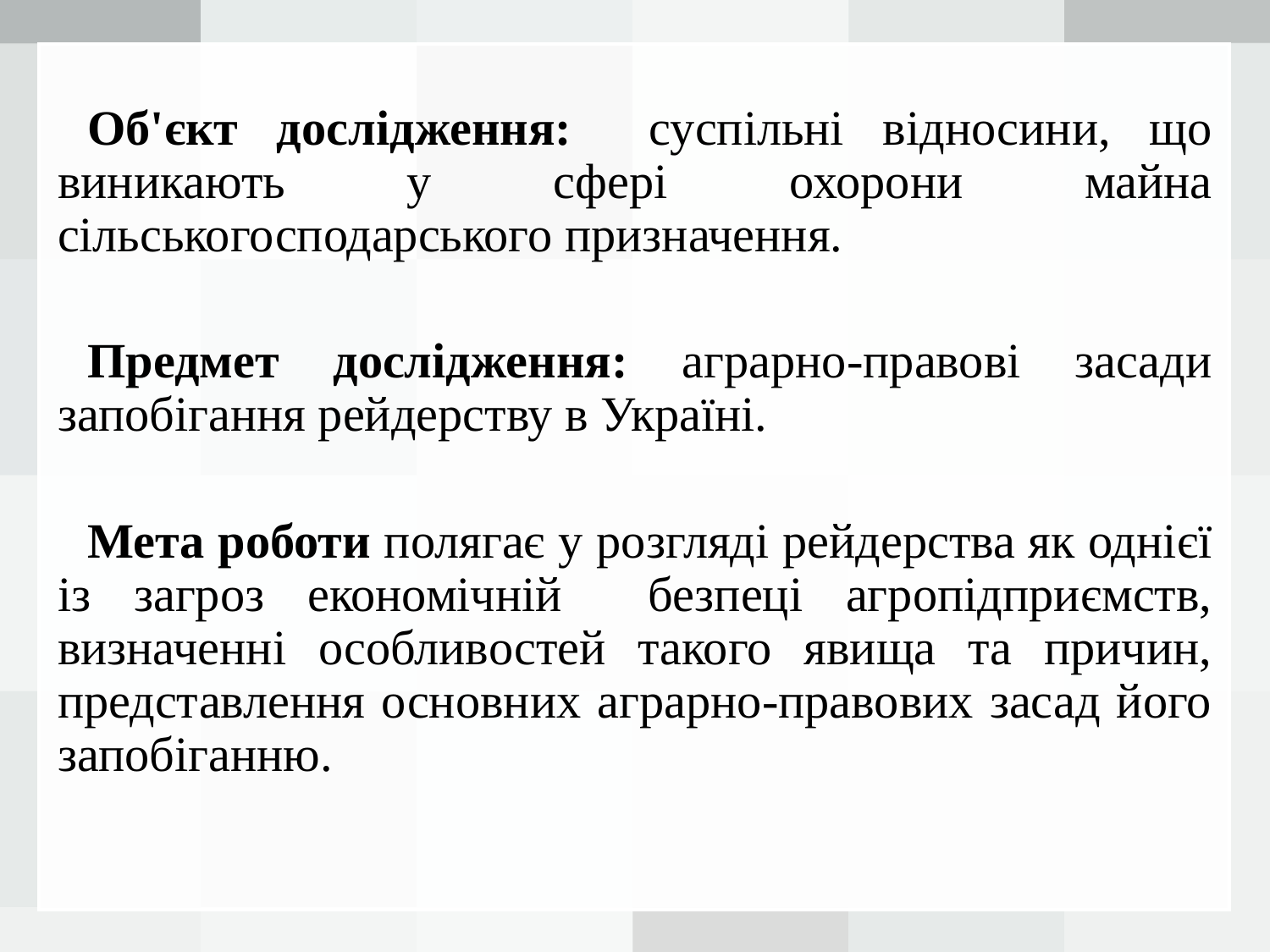

Об'єкт дослідження:  суспільні відносини, що виникають у сфері охорони майна сільськогосподарського призначення.

Предмет дослідження: аграрно-правові засади запобігання рейдерству в Україні.

Мета роботи полягає у розгляді рейдерства як однієї із загроз економічній  безпеці агропідприємств, визначенні особливостей такого явища та причин, представлення основних аграрно-правових засад його запобіганню.